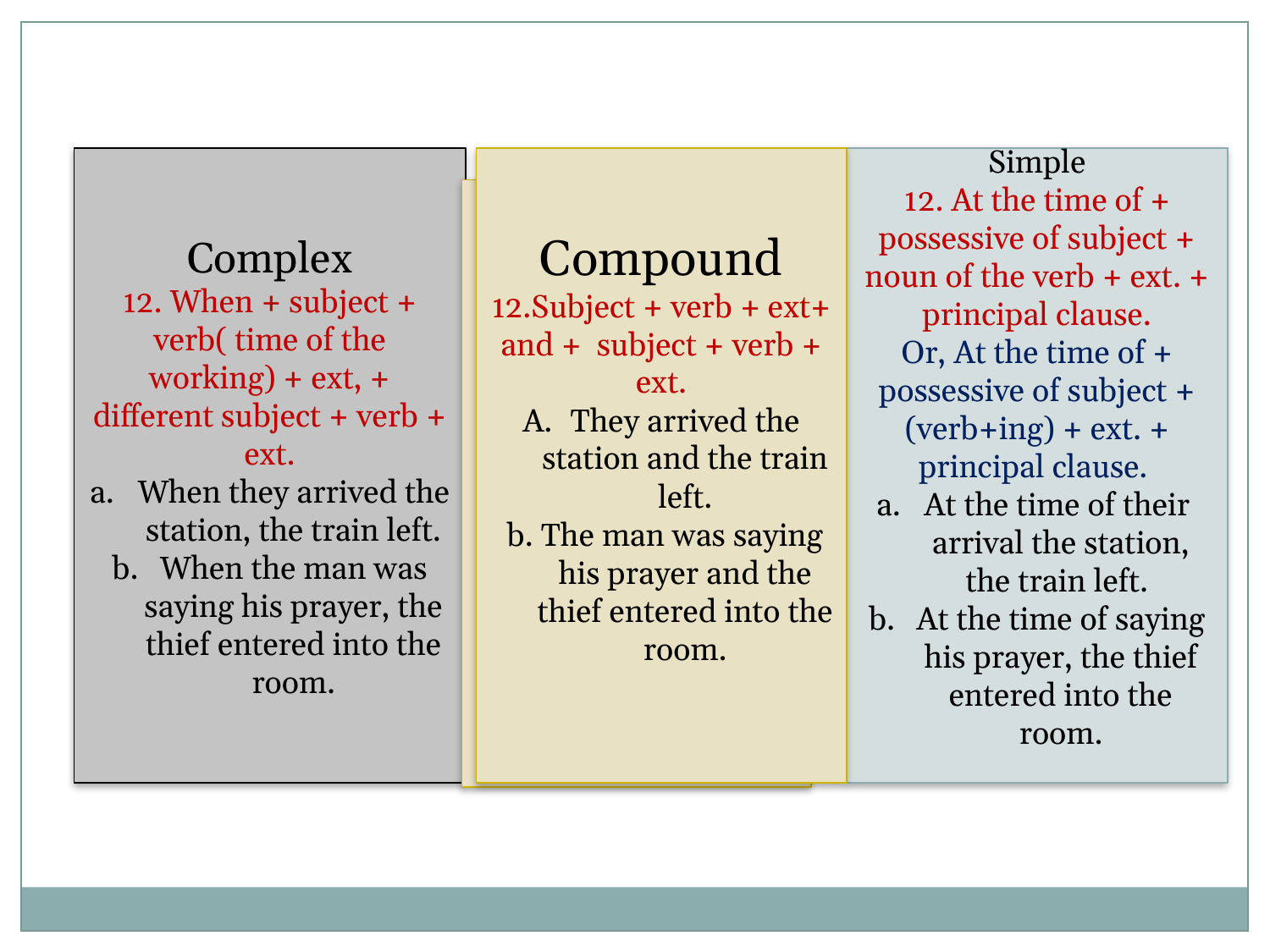

Complex
12. When + subject + verb( time of the working) + ext, + different subject + verb + ext.
When they arrived the station, the train left.
When the man was saying his prayer, the thief entered into the room.
Compound
12.Subject + verb + ext+ and +  subject + verb + ext.
They arrived the station and the train left.
 b. The man was saying his prayer and the thief entered into the room.

Simple
12. At the time of + possessive of subject + noun of the verb + ext. + principal clause.
Or, At the time of + possessive of subject + (verb+ing) + ext. + principal clause.
At the time of their  arrival the station, the train left.
At the time of saying his prayer, the thief entered into the room.